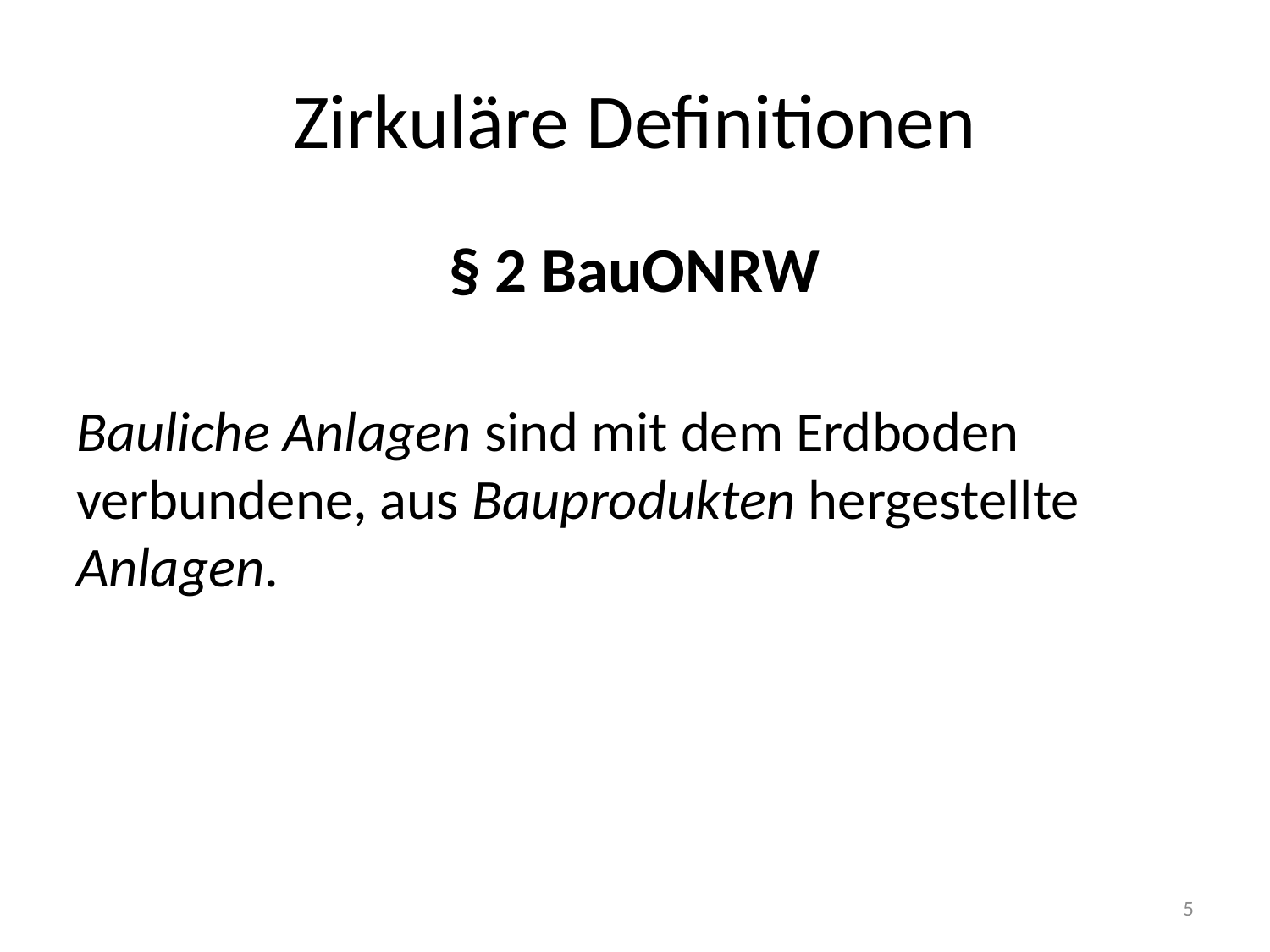

# Zirkuläre Definitionen
§ 2 BauONRW

Bauliche Anlagen sind mit dem Erdboden verbundene, aus Bauprodukten hergestellte Anlagen.

5